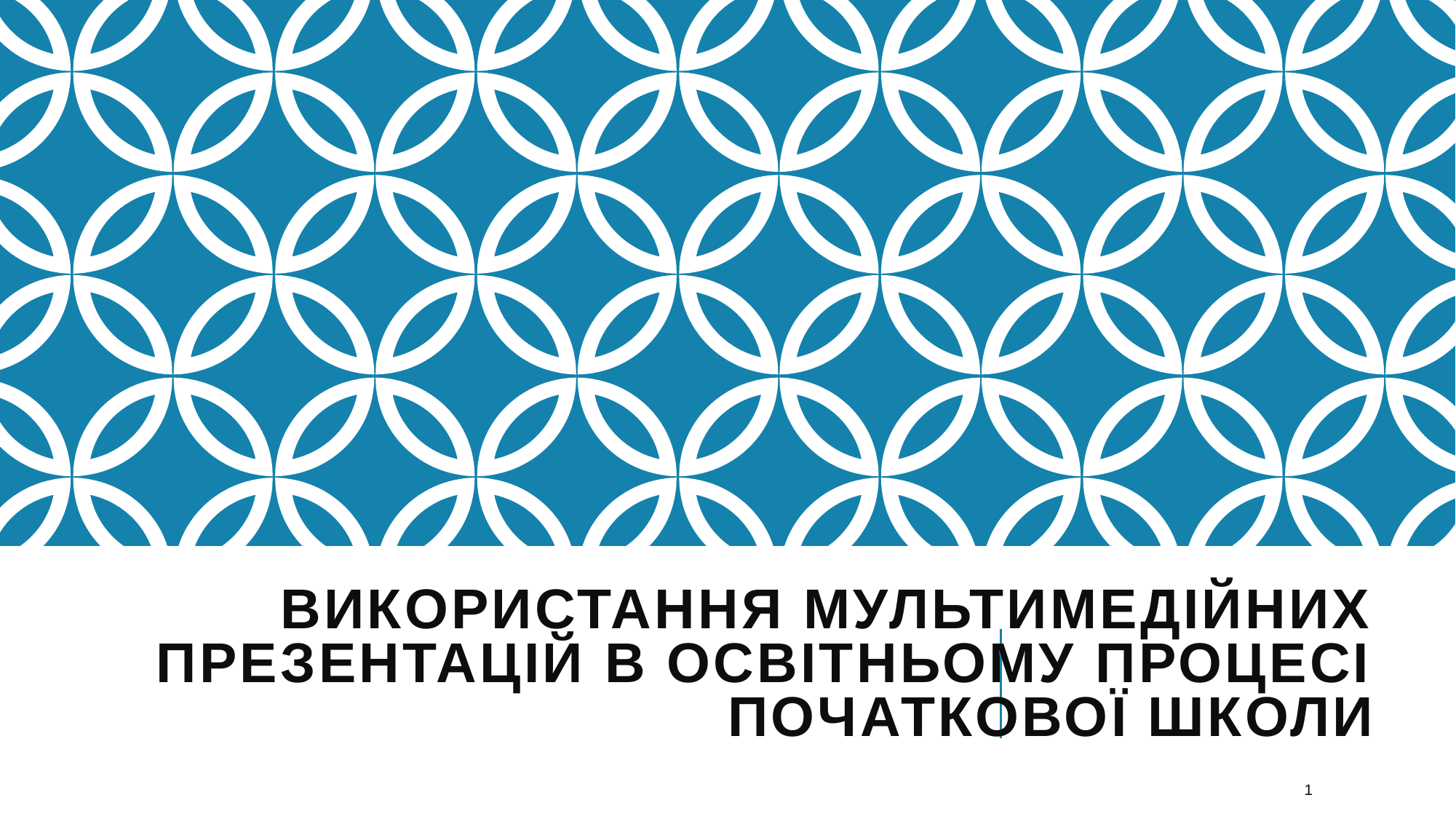

# ВИКОРИСТАННЯ МУЛЬТИМЕДІЙНИХ ПРЕЗЕНТАЦІЙ В ОСВІТНЬОМУ ПРОЦЕСІ ПОЧАТКОВОЇ ШКОЛИ
1